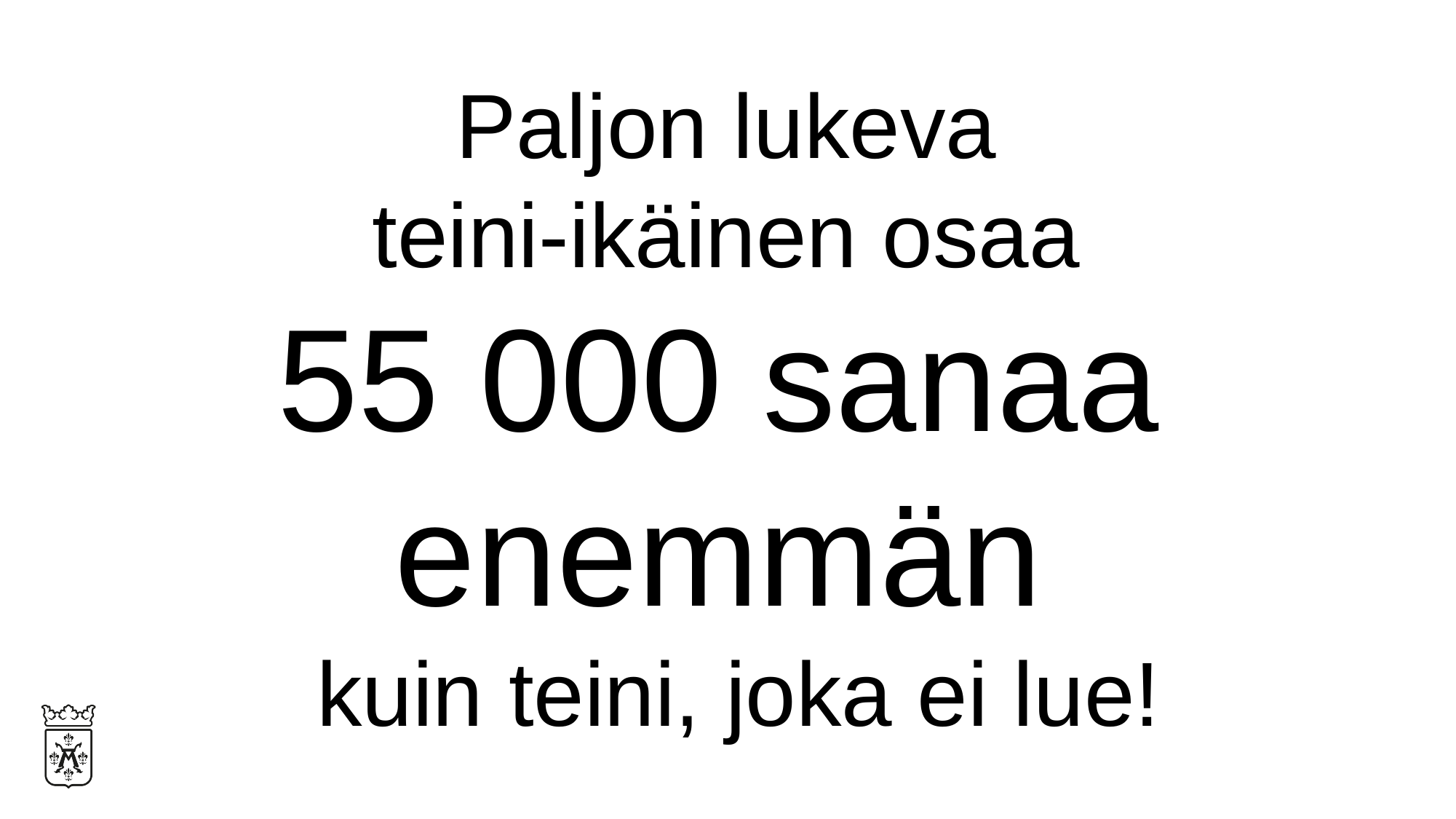

Paljon lukeva
teini-ikäinen osaa
55 000 sanaa
enemmän
kuin teini, joka ei lue!